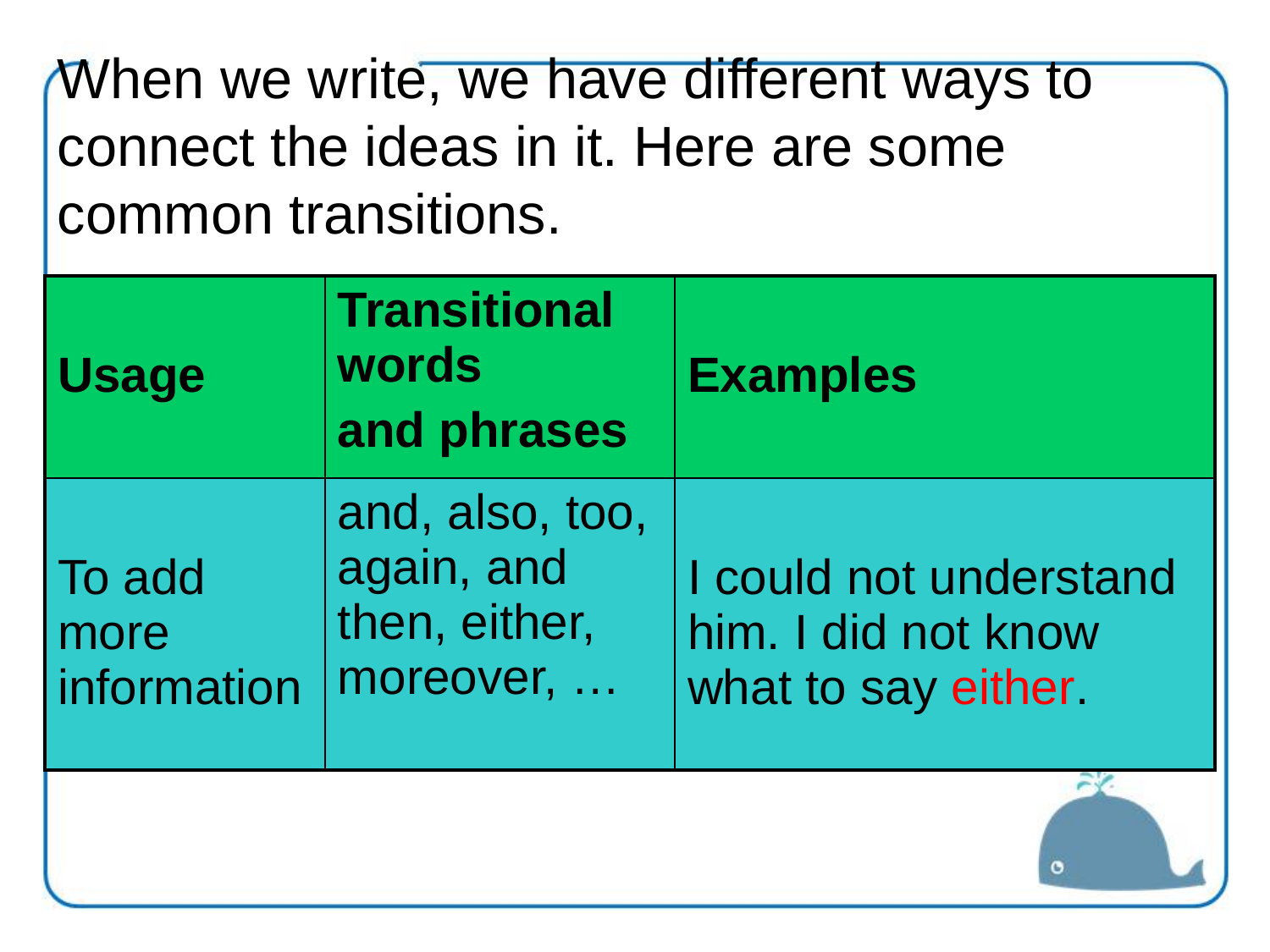

When we write, we have different ways to connect the ideas in it. Here are some common transitions.
| Usage | Transitional words and phrases | Examples |
| --- | --- | --- |
| To add more information | and, also, too, again, and then, either, moreover, … | I could not understand him. I did not know what to say either. |